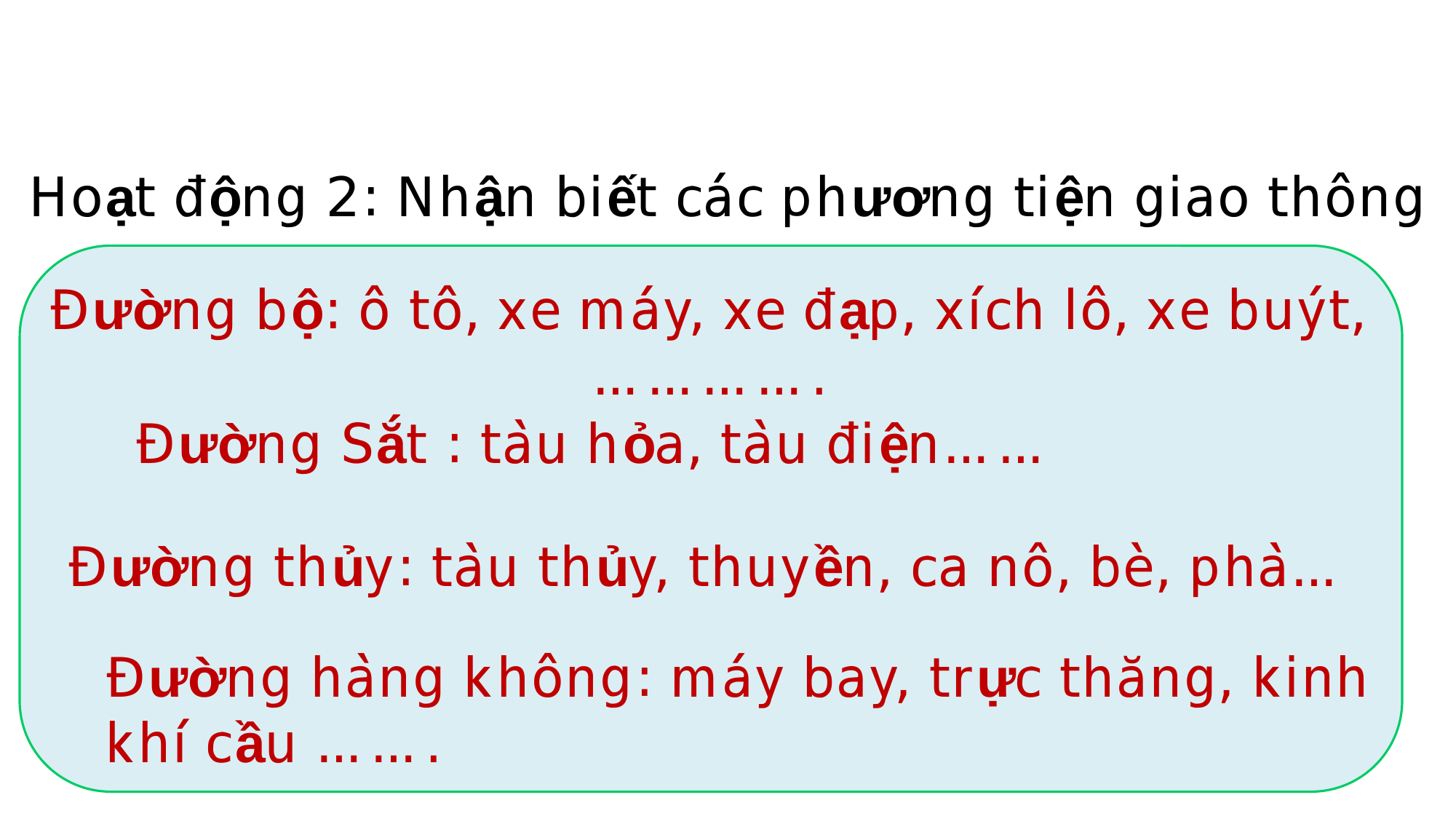

Hoạt động 2: Nhận biết các phương tiện giao thông

Đường bộ: ô tô, xe máy, xe đạp, xích lô, xe buýt,………….
Đường Sắt : tàu hỏa, tàu điện……
Đường thủy: tàu thủy, thuyền, ca nô, bè, phà…
Đường hàng không: máy bay, trực thăng, kinh khí cầu …….